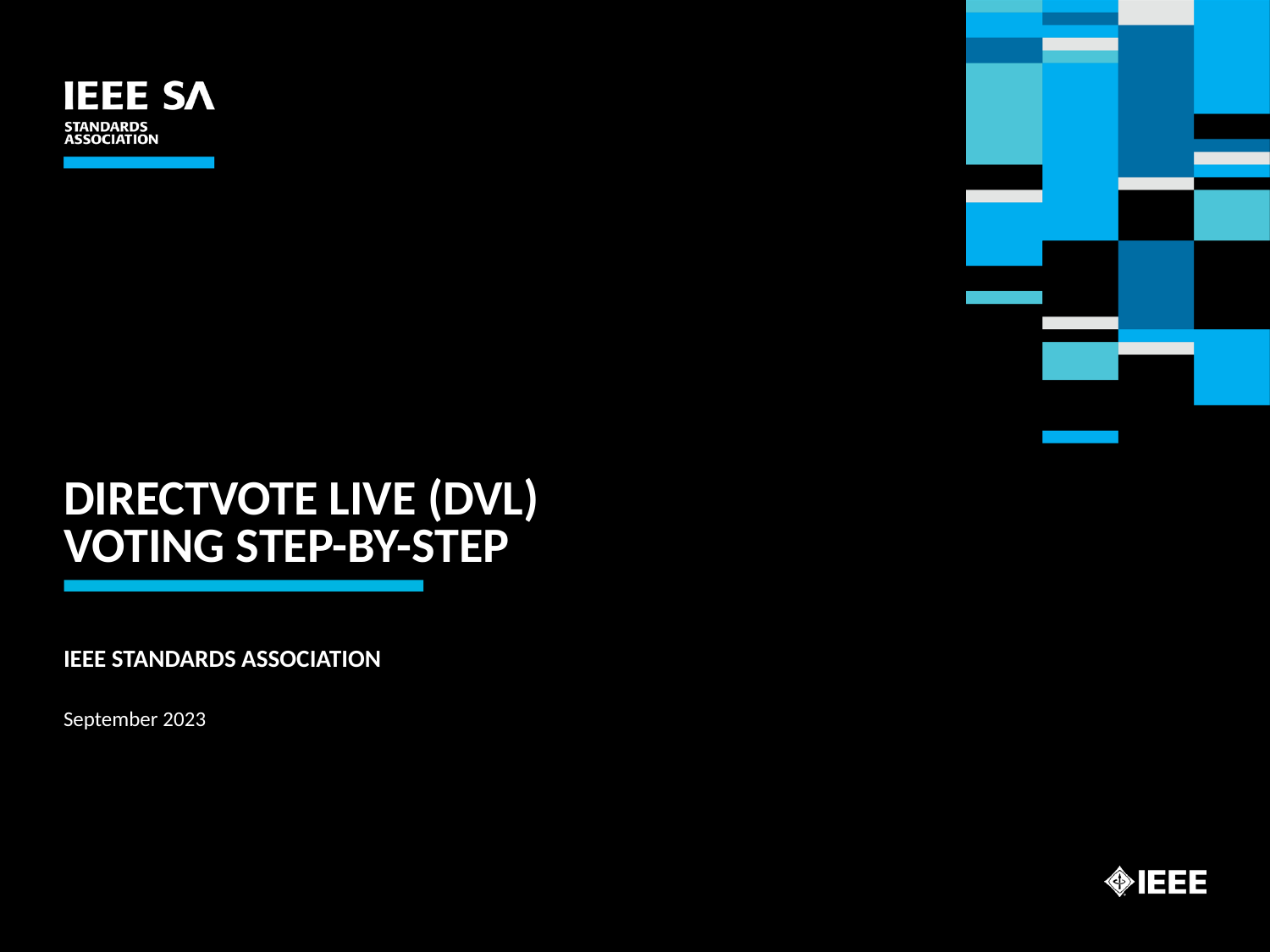

# DirectVote Live (DVL) Voting step-by-step
Ieee standards association

September 2023